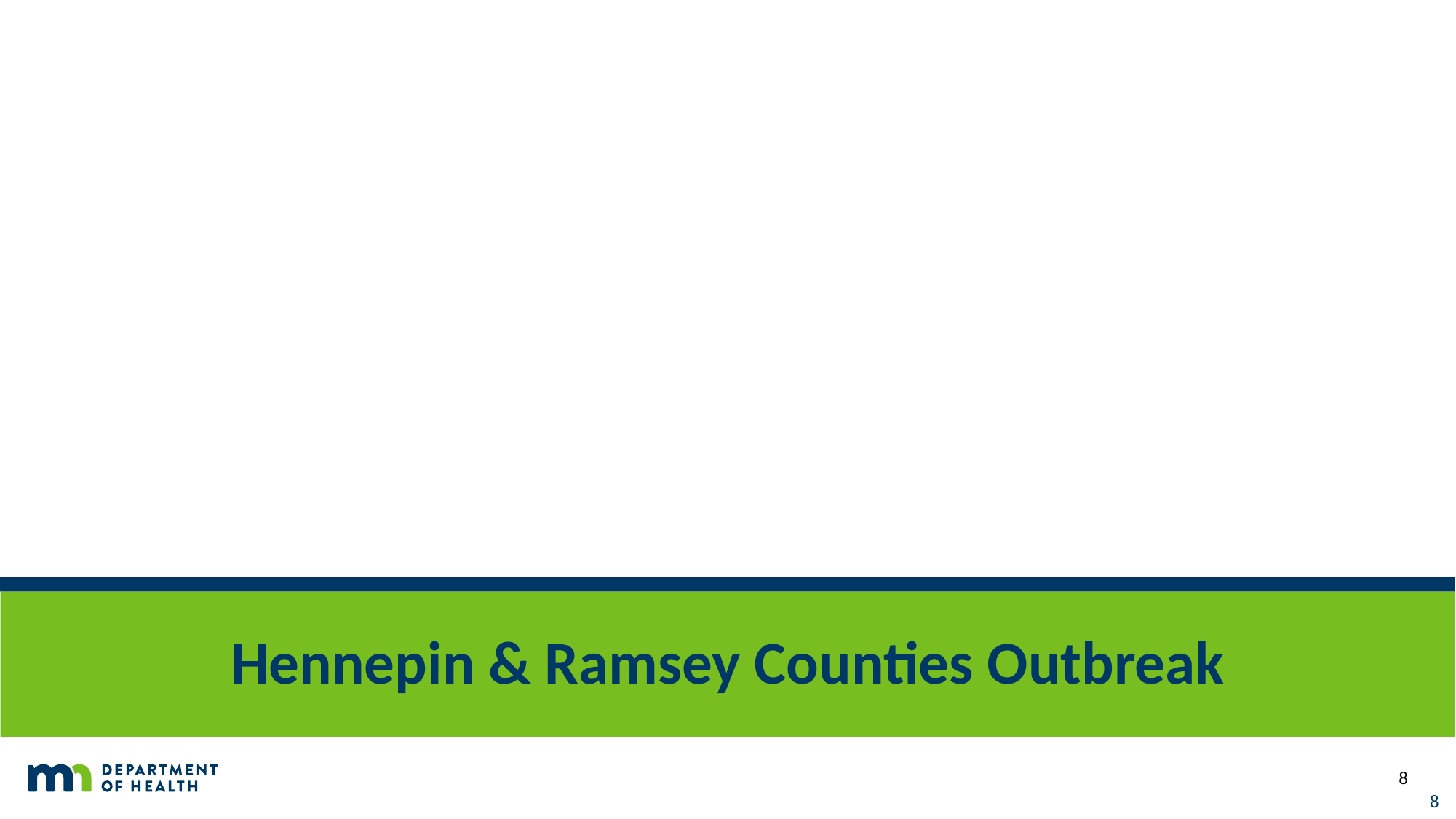

# Hennepin & Ramsey Counties Outbreak
8
8